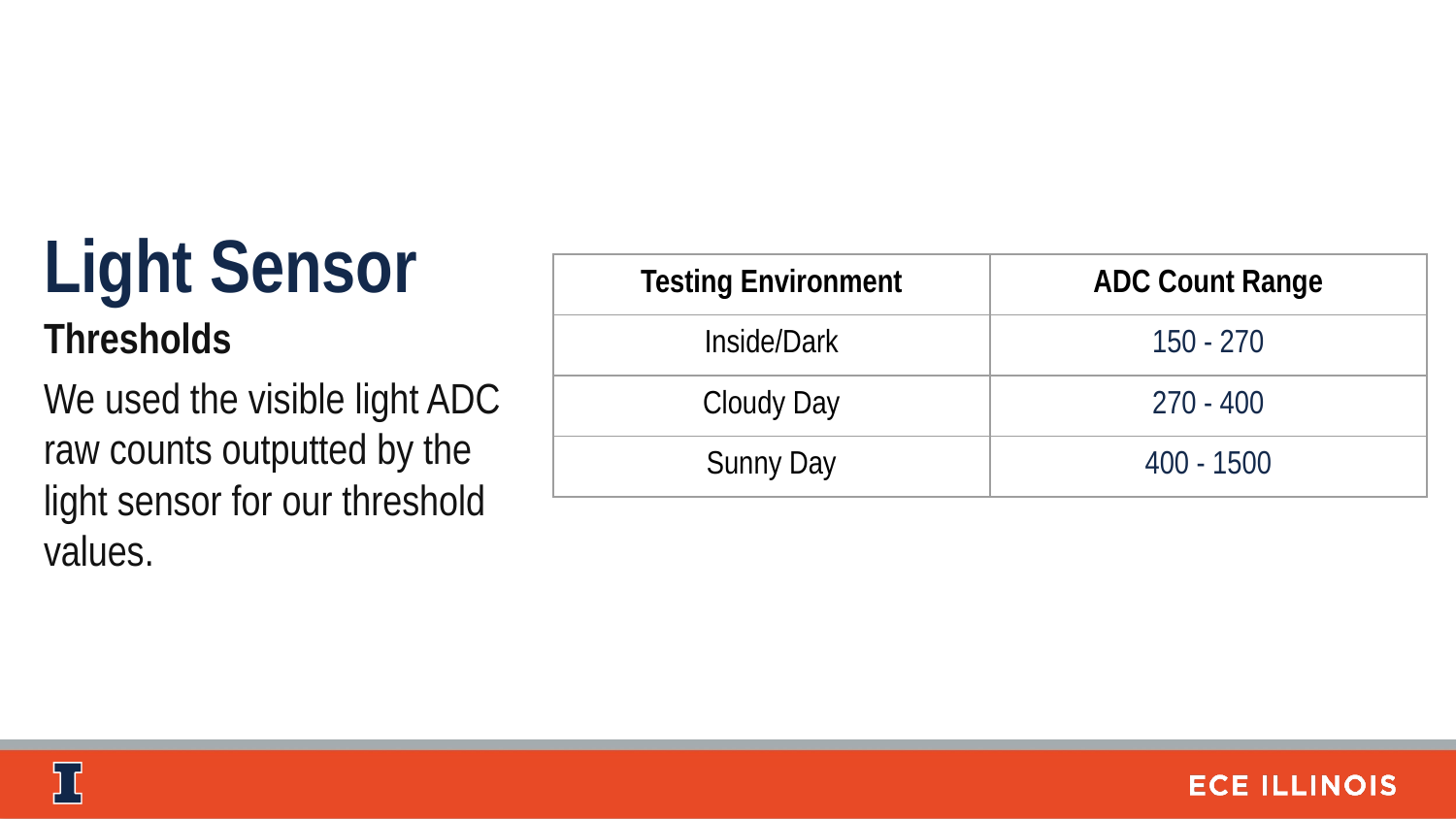

Light Sensor

| Testing Environment | ADC Count Range |
| --- | --- |
| Inside/Dark | 150 - 270 |
| Cloudy Day | 270 - 400 |
| Sunny Day | 400 - 1500 |
Thresholds

We used the visible light ADC raw counts outputted by the light sensor for our threshold values.